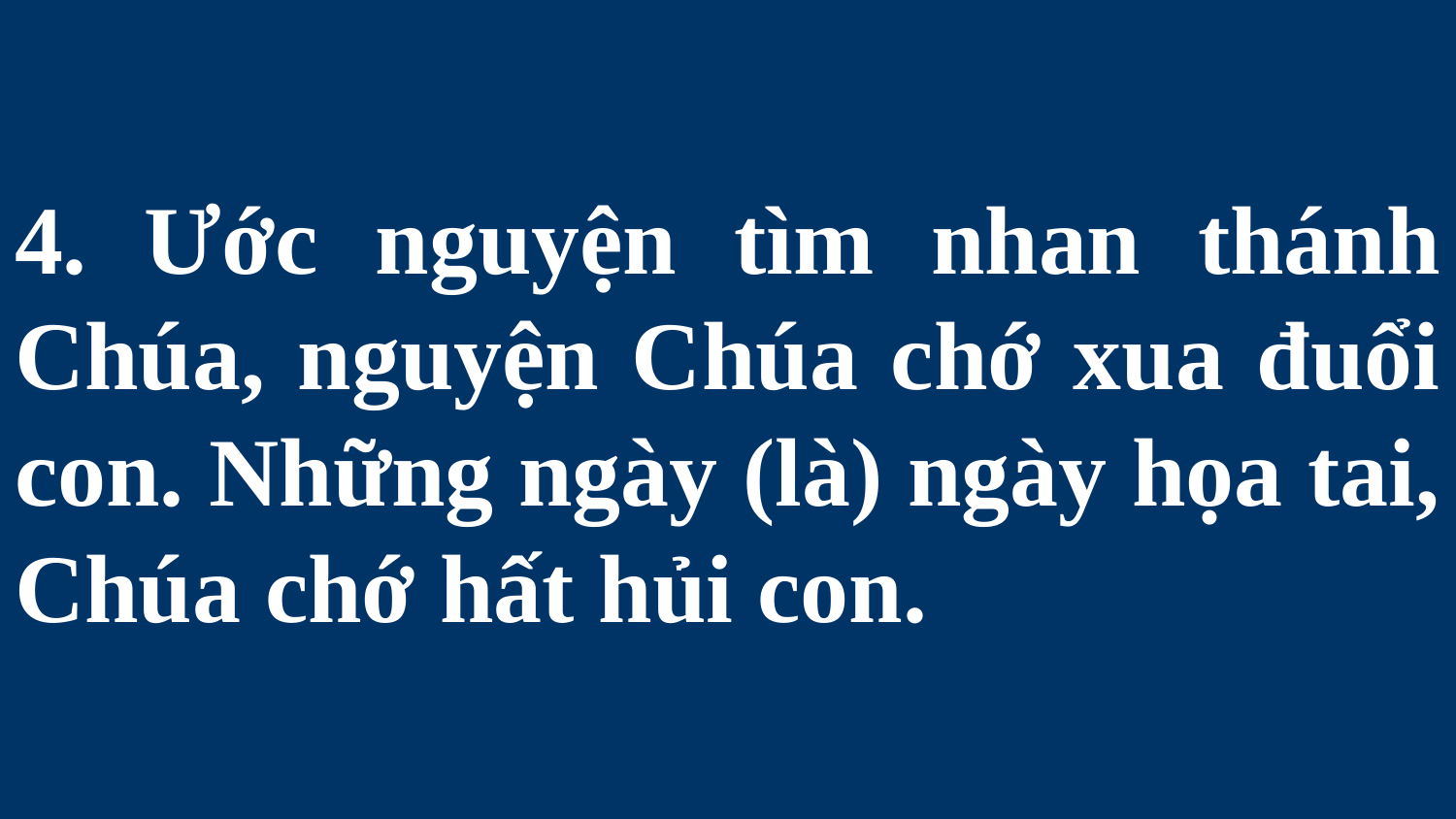

# 4. Ước nguyện tìm nhan thánh Chúa, nguyện Chúa chớ xua đuổi con. Những ngày (là) ngày họa tai, Chúa chớ hất hủi con.